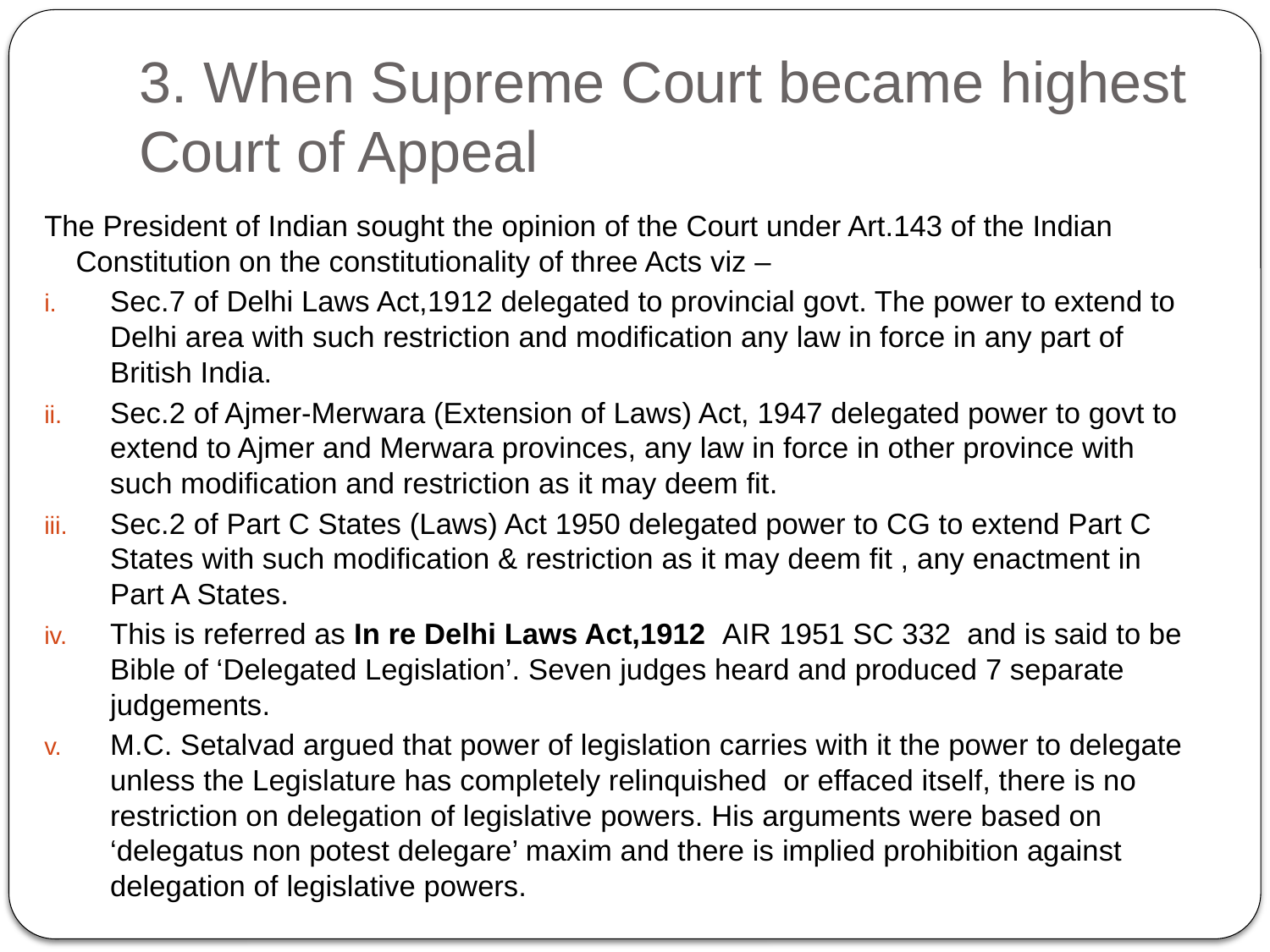

# 3. When Supreme Court became highest Court of Appeal
The President of Indian sought the opinion of the Court under Art.143 of the Indian Constitution on the constitutionality of three Acts viz –
Sec.7 of Delhi Laws Act,1912 delegated to provincial govt. The power to extend to Delhi area with such restriction and modification any law in force in any part of British India.
Sec.2 of Ajmer-Merwara (Extension of Laws) Act, 1947 delegated power to govt to extend to Ajmer and Merwara provinces, any law in force in other province with such modification and restriction as it may deem fit.
Sec.2 of Part C States (Laws) Act 1950 delegated power to CG to extend Part C States with such modification & restriction as it may deem fit , any enactment in Part A States.
This is referred as In re Delhi Laws Act,1912  AIR 1951 SC 332  and is said to be Bible of ‘Delegated Legislation’. Seven judges heard and produced 7 separate judgements.
M.C. Setalvad argued that power of legislation carries with it the power to delegate unless the Legislature has completely relinquished  or effaced itself, there is no restriction on delegation of legislative powers. His arguments were based on ‘delegatus non potest delegare’ maxim and there is implied prohibition against delegation of legislative powers.